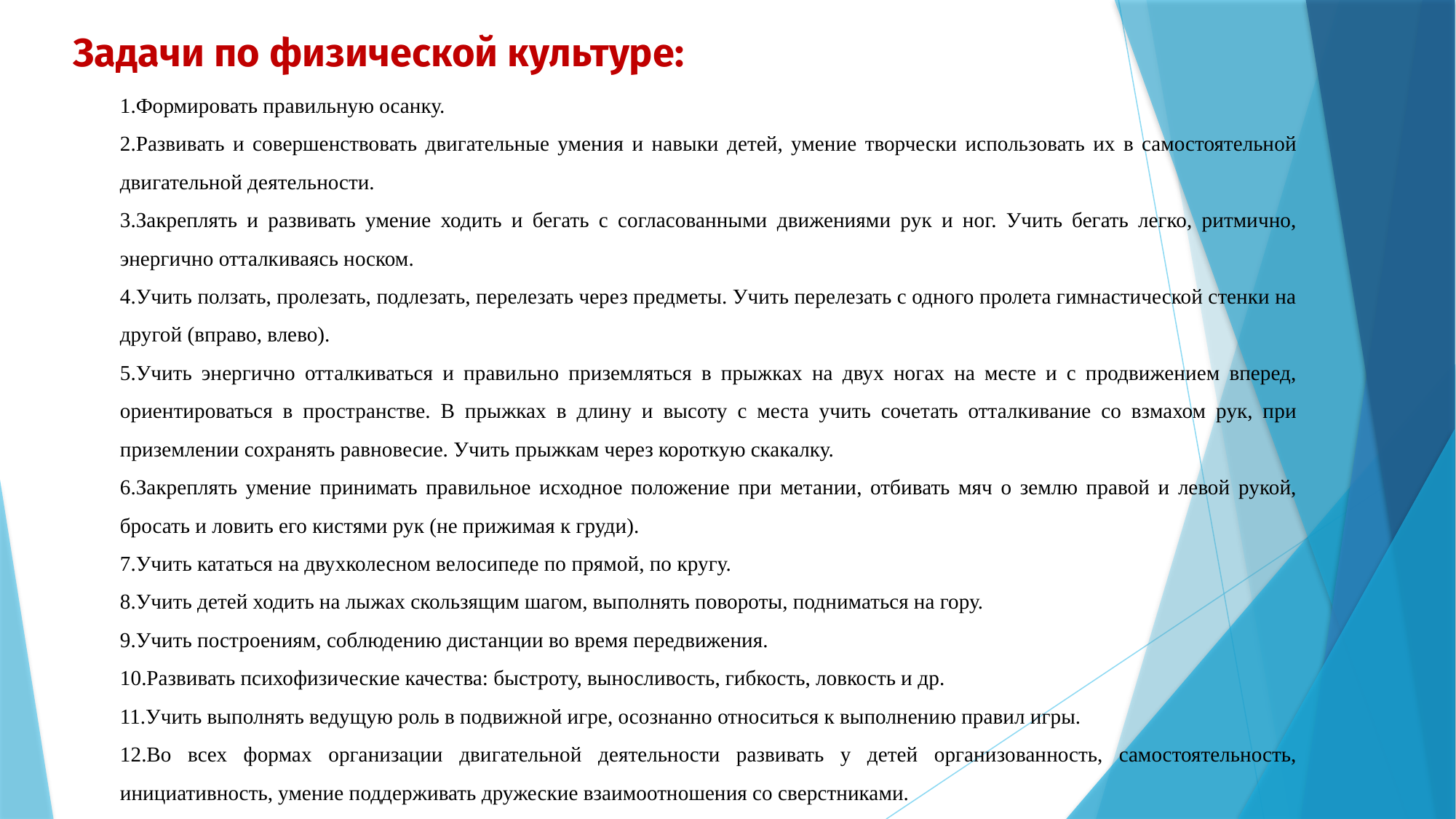

Задачи по физической культуре:

1.Формировать правильную осанку.
2.Развивать и совершенствовать двигательные умения и навыки детей, умение творчески использовать их в самостоятельной двигательной деятельности.
3.Закреплять и развивать умение ходить и бегать с согласованными движениями рук и ног. Учить бегать легко, ритмично, энергично отталкиваясь носком.
4.Учить ползать, пролезать, подлезать, перелезать через предметы. Учить перелезать с одного пролета гимнастической стенки на другой (вправо, влево).
5.Учить энергично отталкиваться и правильно приземляться в прыжках на двух ногах на месте и с продвижением вперед, ориентироваться в пространстве. В прыжках в длину и высоту с места учить сочетать отталкивание со взмахом рук, при приземлении сохранять равновесие. Учить прыжкам через короткую скакалку.
6.Закреплять умение принимать правильное исходное положение при метании, отбивать мяч о землю правой и левой рукой, бросать и ловить его кистями рук (не прижимая к груди).
7.Учить кататься на двухколесном велосипеде по прямой, по кругу.
8.Учить детей ходить на лыжах скользящим шагом, выполнять повороты, подниматься на гору.
9.Учить построениям, соблюдению дистанции во время передвижения.
10.Развивать психофизические качества: быстроту, выносливость, гибкость, ловкость и др.
11.Учить выполнять ведущую роль в подвижной игре, осознанно относиться к выполнению правил игры.
12.Во всех формах организации двигательной деятельности развивать у детей организованность, самостоятельность, инициативность, умение поддерживать дружеские взаимоотношения со сверстниками.